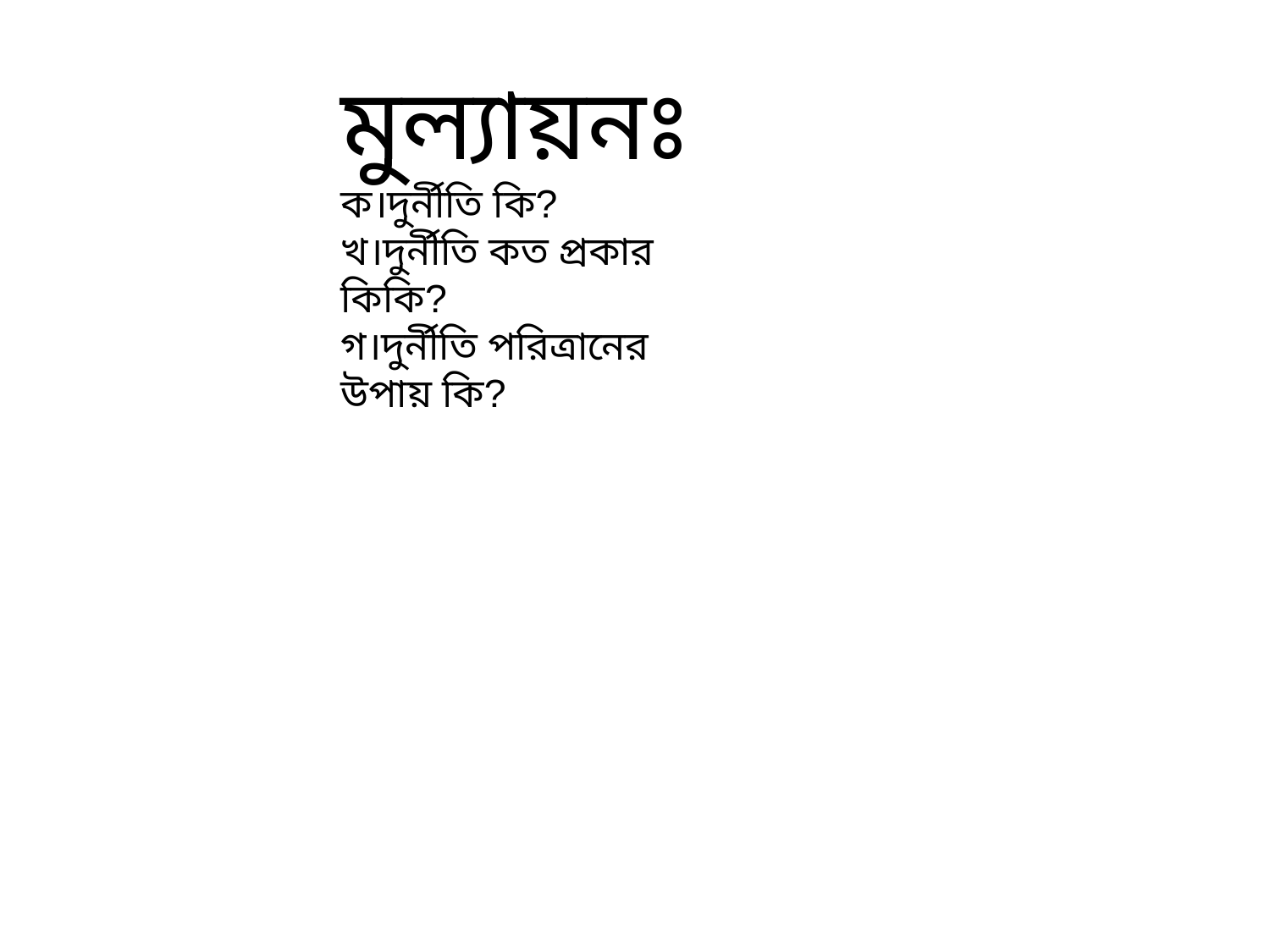

# মুল্যায়নঃ ক।দুর্নীতি কি? খ।দুর্নীতি কত প্রকার কিকি? গ।দুর্নীতি পরিত্রানের উপায় কি?